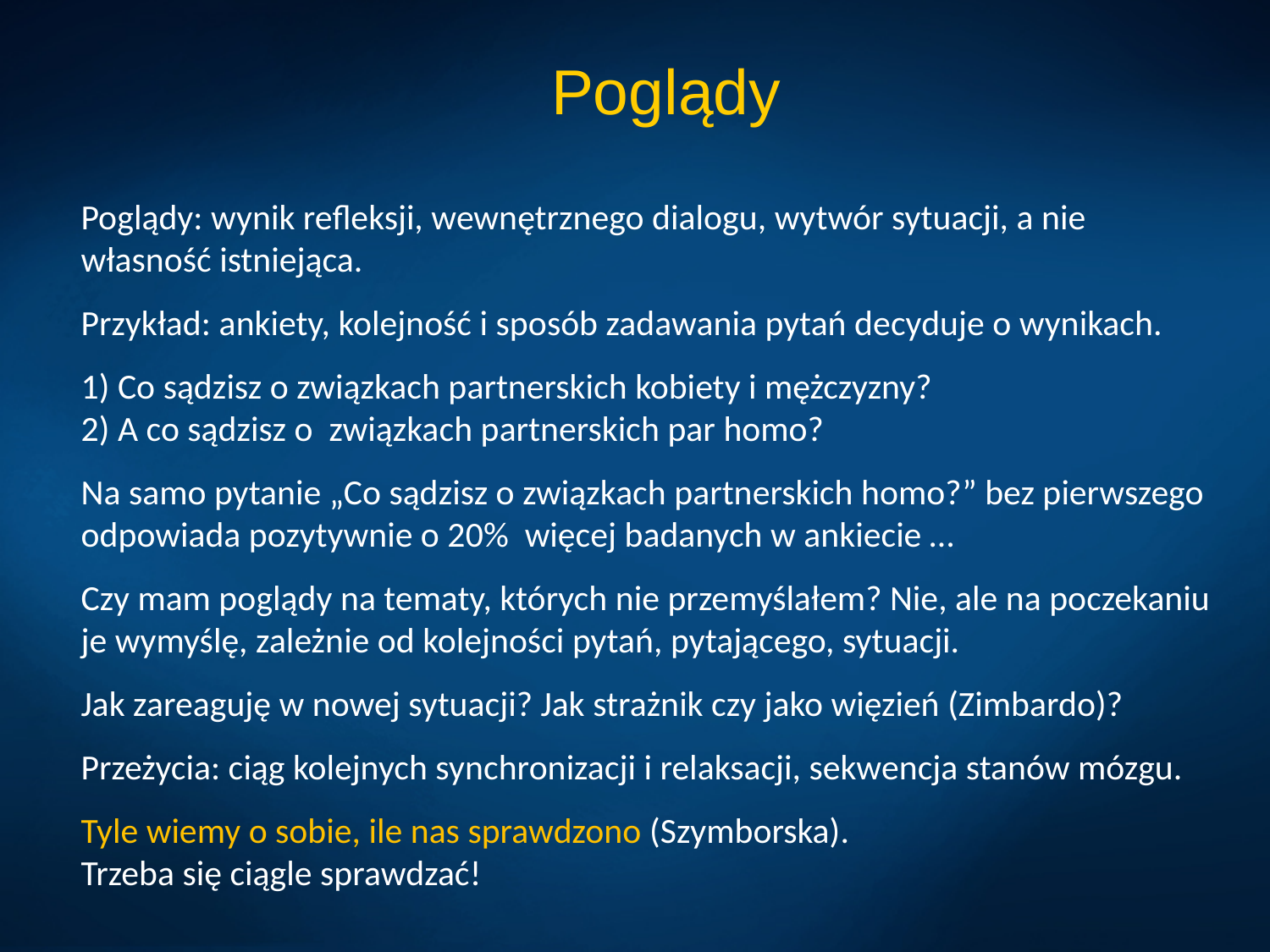

# Poglądy
Poglądy: wynik refleksji, wewnętrznego dialogu, wytwór sytuacji, a nie własność istniejąca.
Przykład: ankiety, kolejność i sposób zadawania pytań decyduje o wynikach.
1) Co sądzisz o związkach partnerskich kobiety i mężczyzny?
2) A co sądzisz o  związkach partnerskich par homo?
Na samo pytanie „Co sądzisz o związkach partnerskich homo?” bez pierwszego odpowiada pozytywnie o 20%  więcej badanych w ankiecie …
Czy mam poglądy na tematy, których nie przemyślałem? Nie, ale na poczekaniu je wymyślę, zależnie od kolejności pytań, pytającego, sytuacji.
Jak zareaguję w nowej sytuacji? Jak strażnik czy jako więzień (Zimbardo)?
Przeżycia: ciąg kolejnych synchronizacji i relaksacji, sekwencja stanów mózgu.
Tyle wiemy o sobie, ile nas sprawdzono (Szymborska).
Trzeba się ciągle sprawdzać!